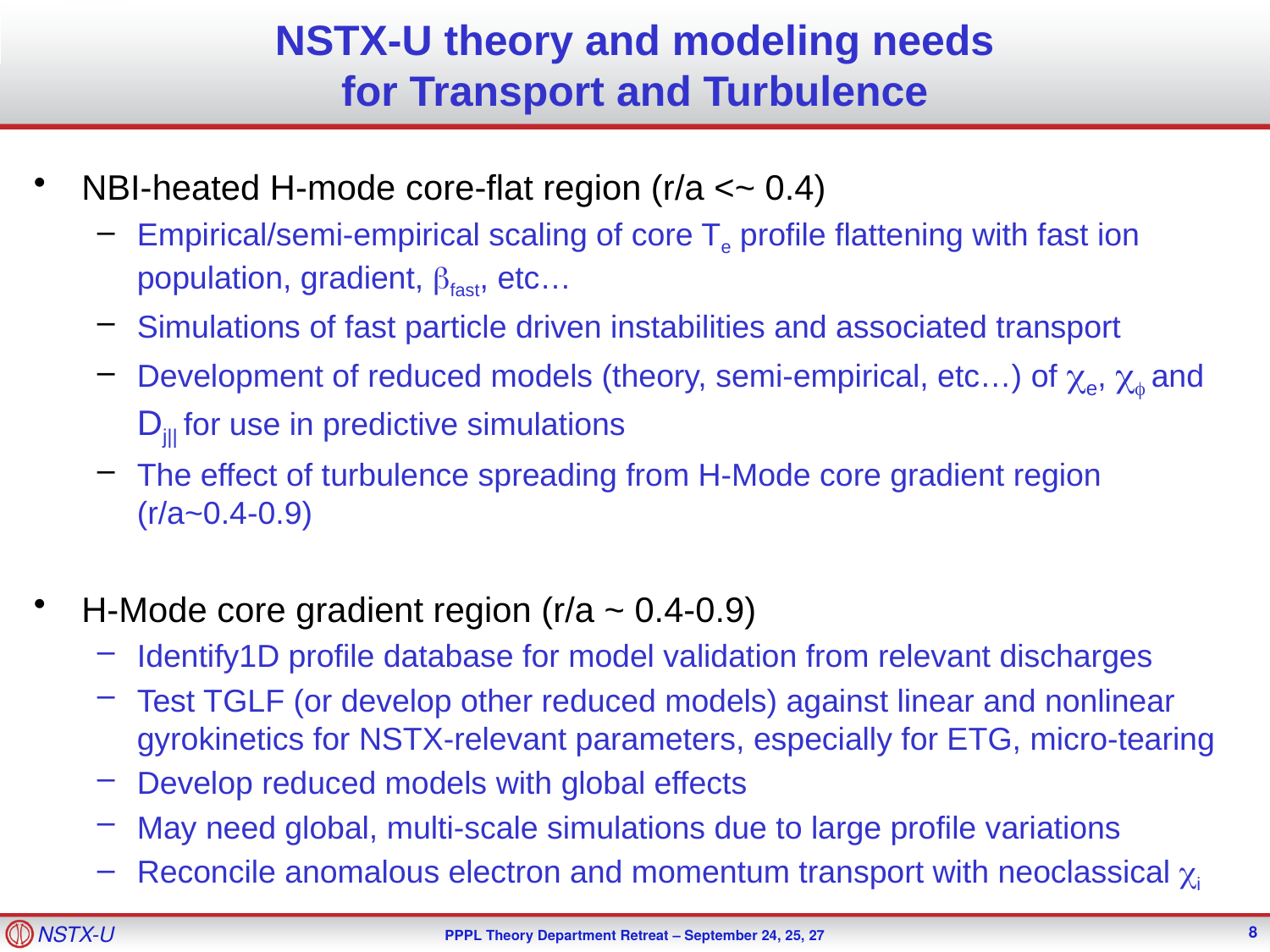

# NSTX-U theory and modeling needs for Transport and Turbulence
NBI-heated H-mode core-flat region (r/a <~ 0.4)
Empirical/semi-empirical scaling of core Te profile flattening with fast ion population, gradient, βfast, etc…
Simulations of fast particle driven instabilities and associated transport
Development of reduced models (theory, semi-empirical, etc…) of χe, χφ and Dj|| for use in predictive simulations
The effect of turbulence spreading from H-Mode core gradient region (r/a~0.4-0.9)

H-Mode core gradient region (r/a ~ 0.4-0.9)
Identify1D profile database for model validation from relevant discharges
Test TGLF (or develop other reduced models) against linear and nonlinear gyrokinetics for NSTX-relevant parameters, especially for ETG, micro-tearing
Develop reduced models with global effects
May need global, multi-scale simulations due to large profile variations
Reconcile anomalous electron and momentum transport with neoclassical χi